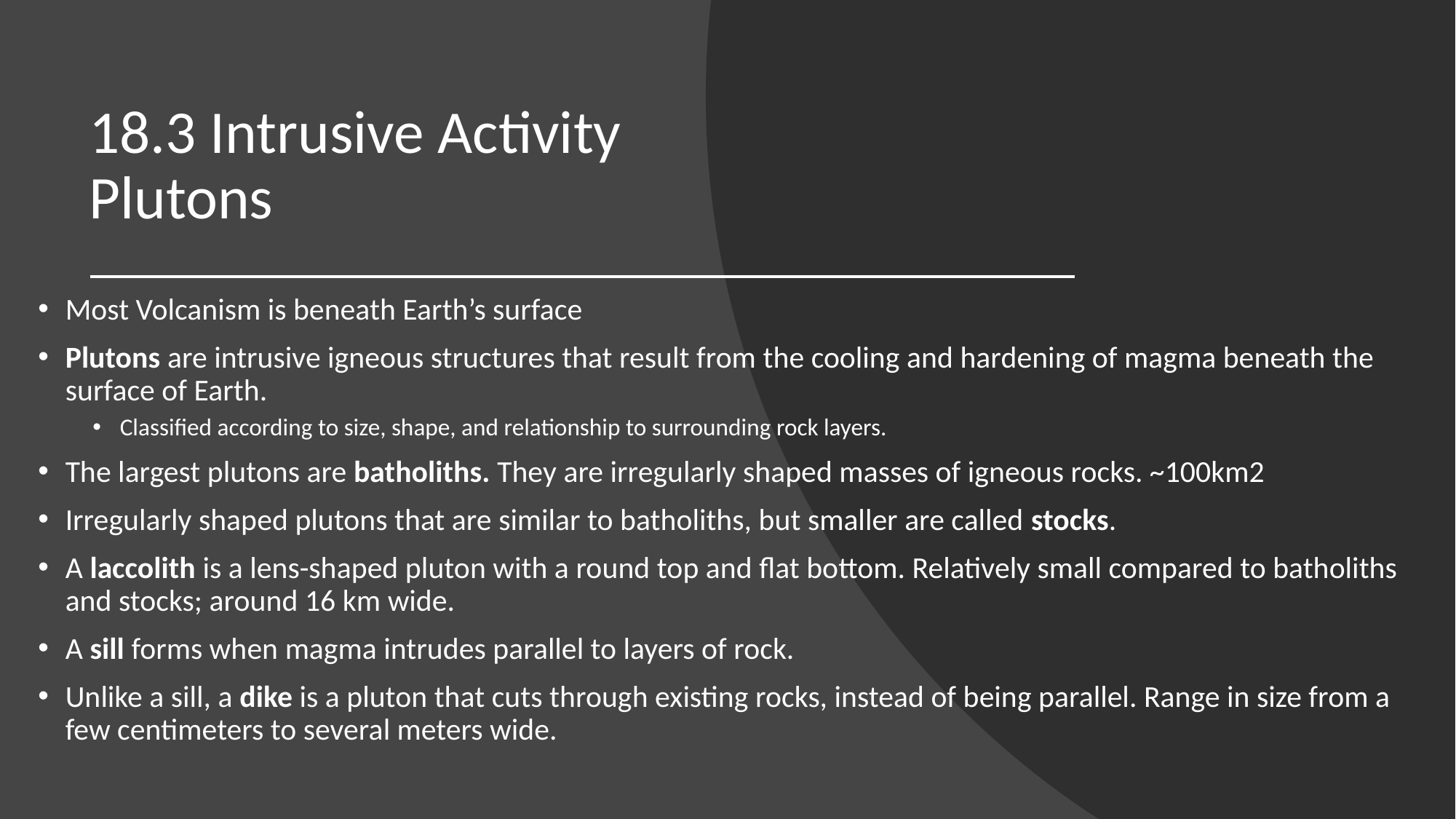

# 18.3 Intrusive Activity Plutons
Most Volcanism is beneath Earth’s surface
Plutons are intrusive igneous structures that result from the cooling and hardening of magma beneath the surface of Earth.
Classified according to size, shape, and relationship to surrounding rock layers.
The largest plutons are batholiths. They are irregularly shaped masses of igneous rocks. ~100km2
Irregularly shaped plutons that are similar to batholiths, but smaller are called stocks.
A laccolith is a lens-shaped pluton with a round top and flat bottom. Relatively small compared to batholiths and stocks; around 16 km wide.
A sill forms when magma intrudes parallel to layers of rock.
Unlike a sill, a dike is a pluton that cuts through existing rocks, instead of being parallel. Range in size from a few centimeters to several meters wide.